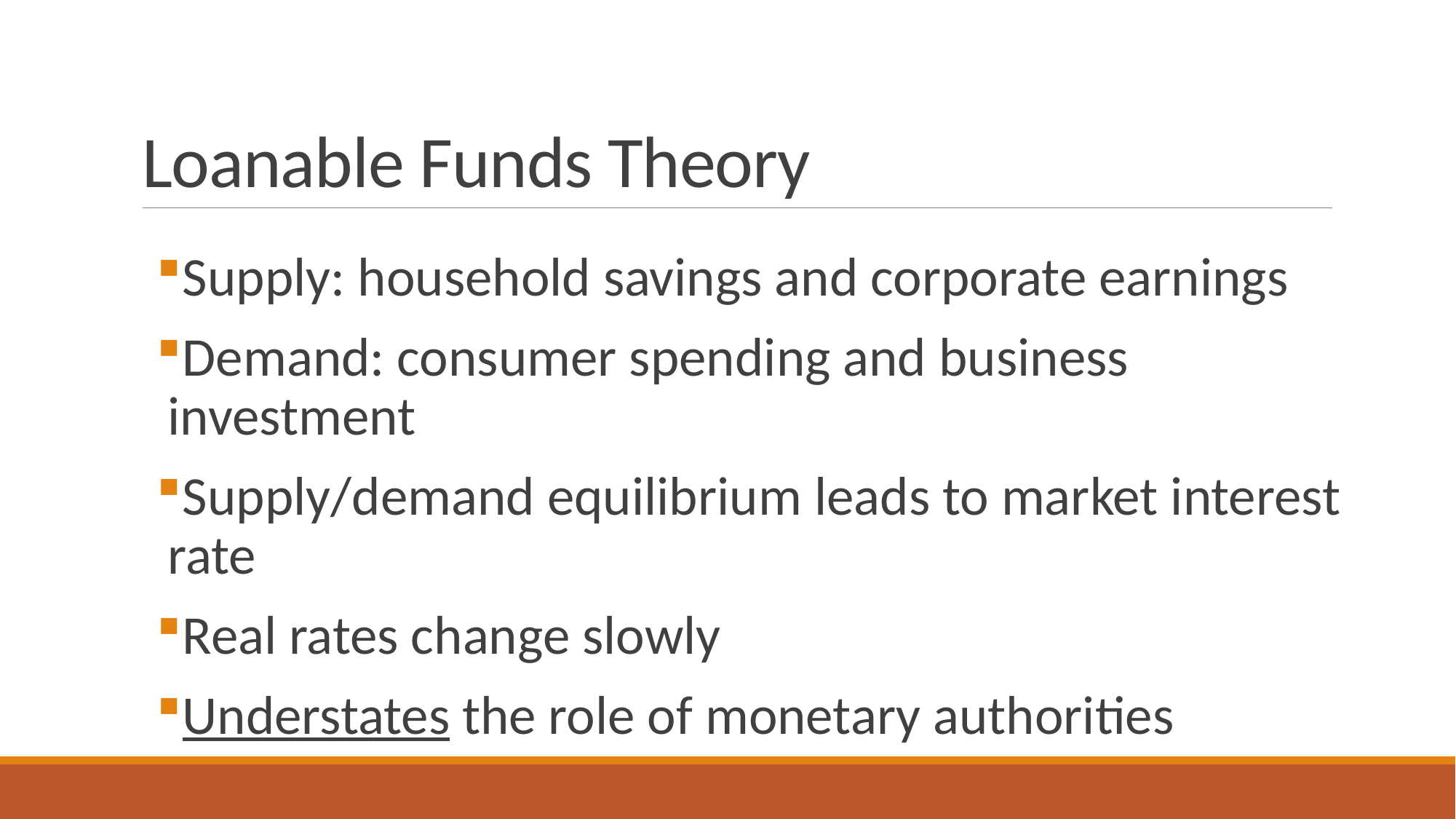

# Loanable Funds Theory
Supply: household savings and corporate earnings
Demand: consumer spending and business investment
Supply/demand equilibrium leads to market interest rate
Real rates change slowly
Understates the role of monetary authorities